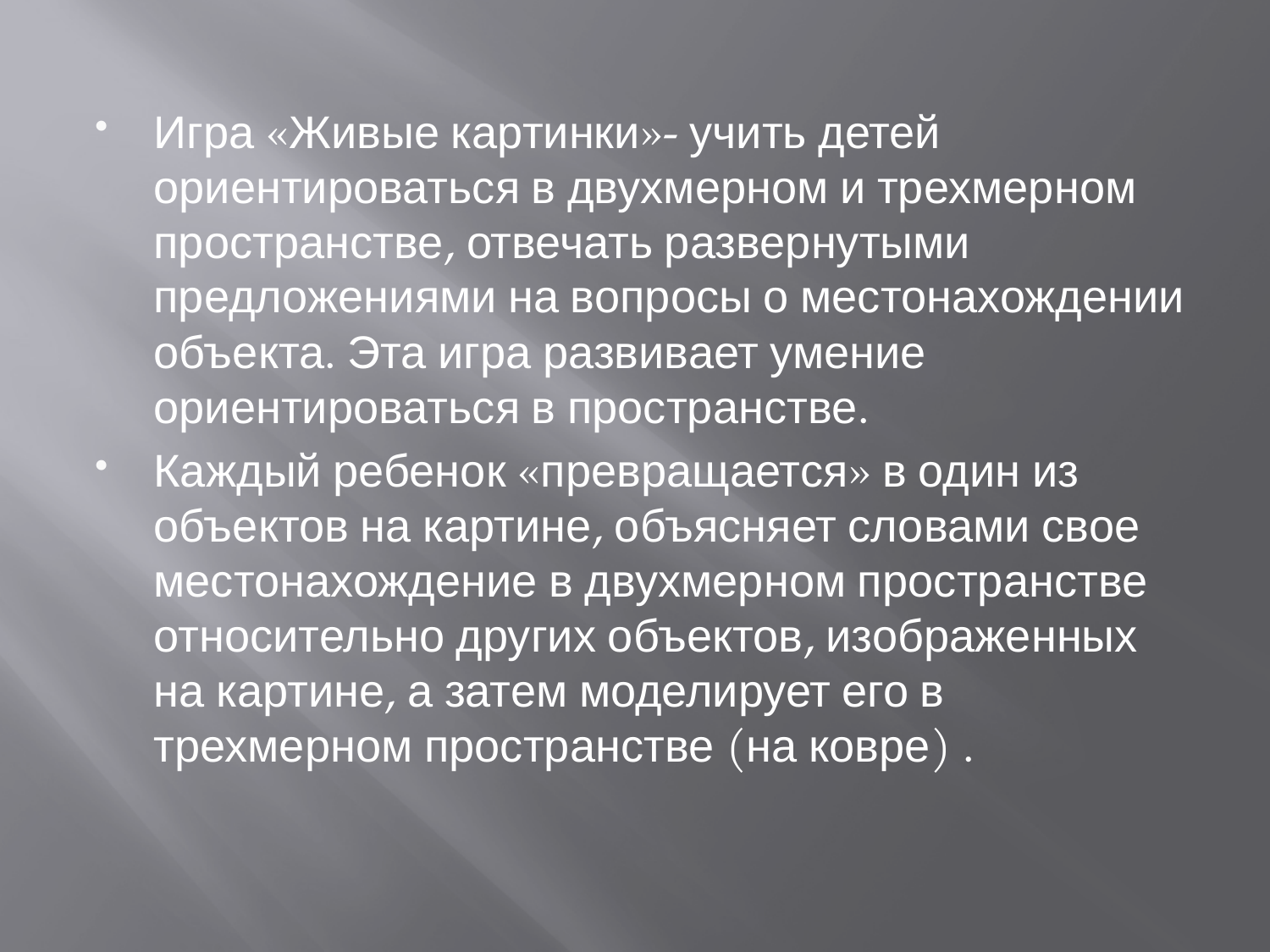

#
Игра «Живые картинки»- учить детей ориентироваться в двухмерном и трехмерном пространстве, отвечать развернутыми предложениями на вопросы о местонахождении объекта. Эта игра развивает умение ориентироваться в пространстве.
Каждый ребенок «превращается» в один из объектов на картине, объясняет словами свое местонахождение в двухмерном пространстве относительно других объектов, изображенных на картине, а затем моделирует его в трехмерном пространстве (на ковре) .